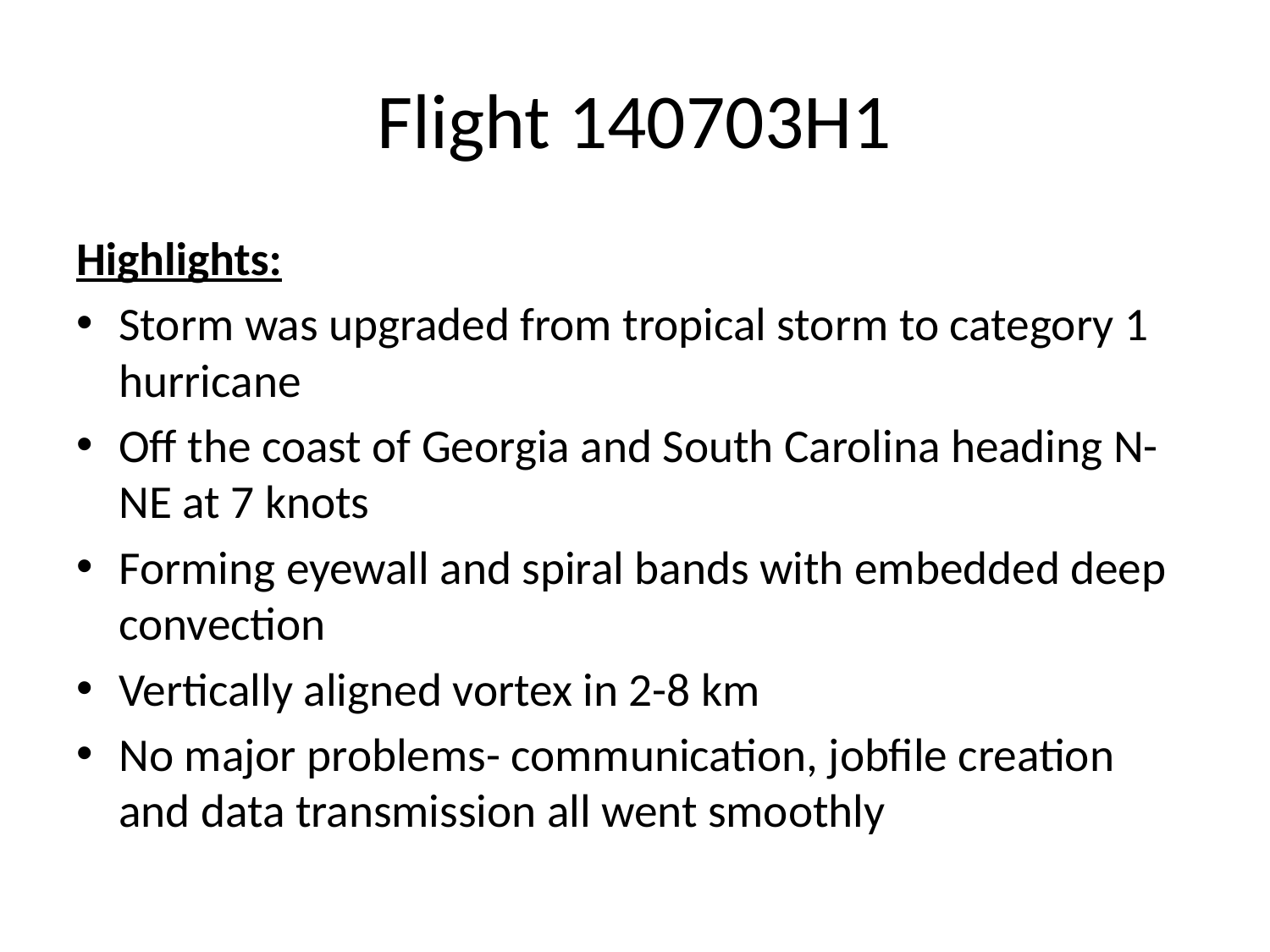

# Flight 140703H1
Highlights:
Storm was upgraded from tropical storm to category 1 hurricane
Off the coast of Georgia and South Carolina heading N-NE at 7 knots
Forming eyewall and spiral bands with embedded deep convection
Vertically aligned vortex in 2-8 km
No major problems- communication, jobfile creation and data transmission all went smoothly